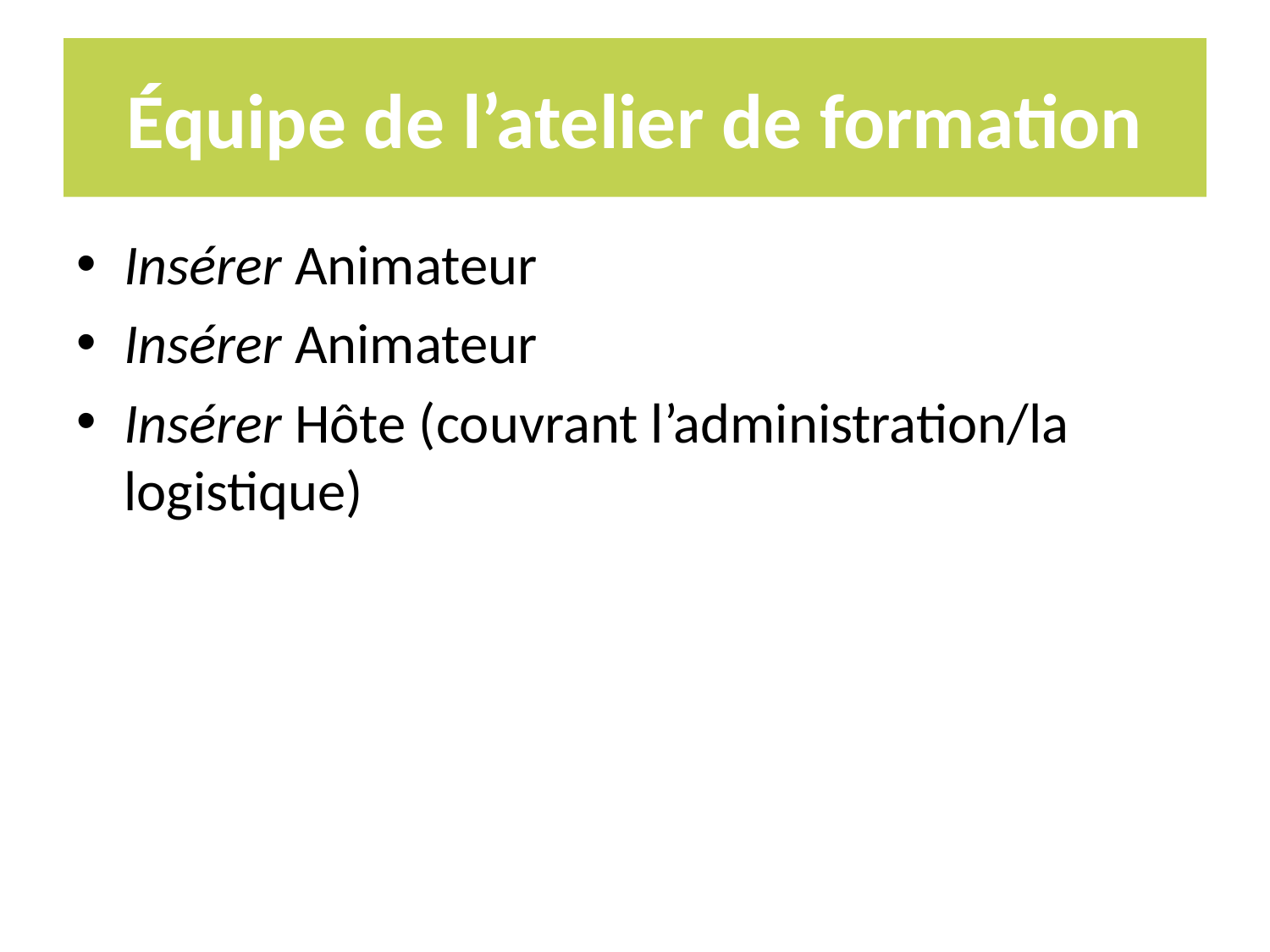

# Équipe de l’atelier de formation
Insérer Animateur
Insérer Animateur
Insérer Hôte (couvrant l’administration/la logistique)